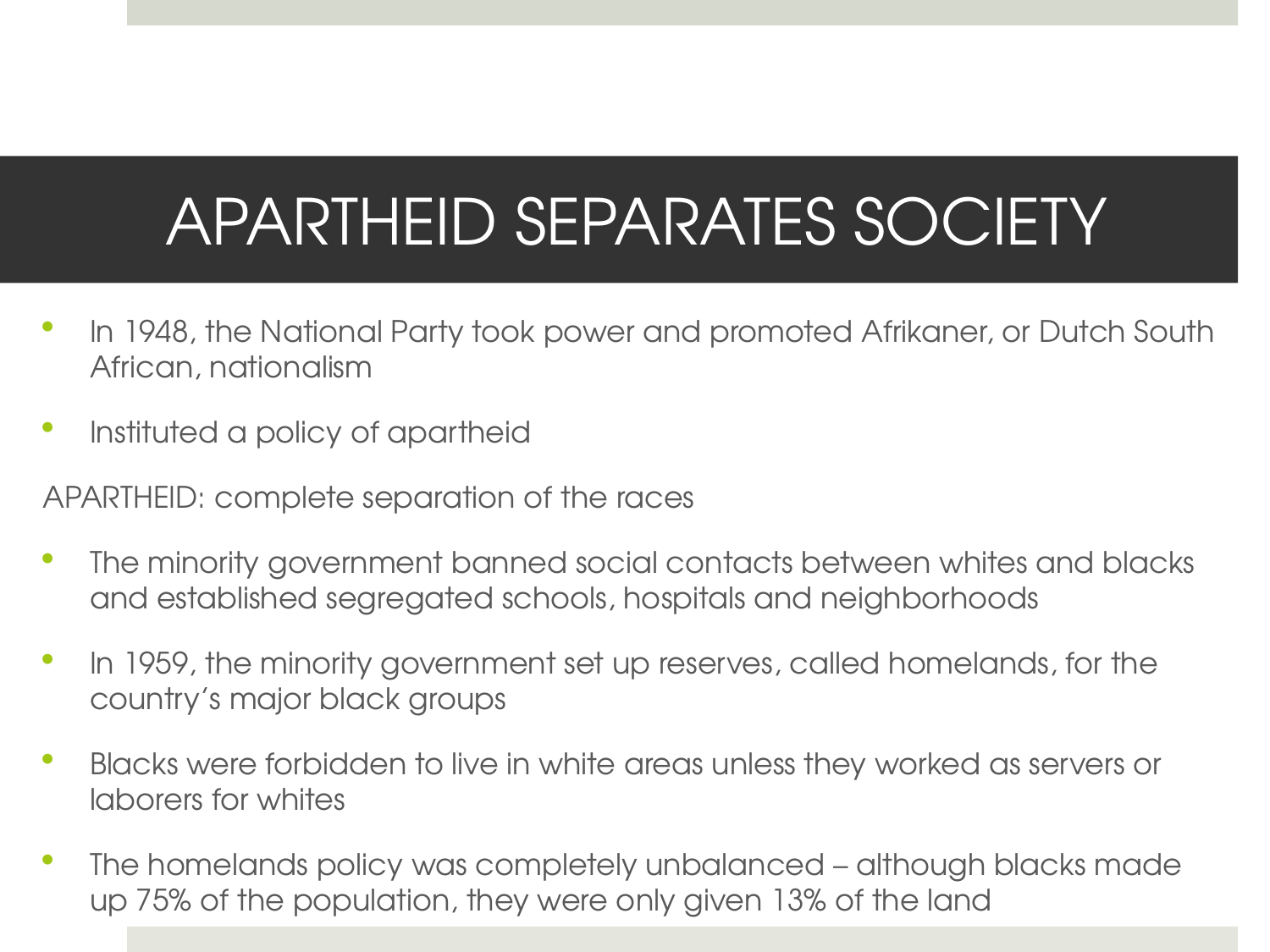

# APARTHEID SEPARATES SOCIETY
In 1948, the National Party took power and promoted Afrikaner, or Dutch South African, nationalism
Instituted a policy of apartheid
APARTHEID: complete separation of the races
The minority government banned social contacts between whites and blacks and established segregated schools, hospitals and neighborhoods
In 1959, the minority government set up reserves, called homelands, for the country’s major black groups
Blacks were forbidden to live in white areas unless they worked as servers or laborers for whites
The homelands policy was completely unbalanced – although blacks made up 75% of the population, they were only given 13% of the land